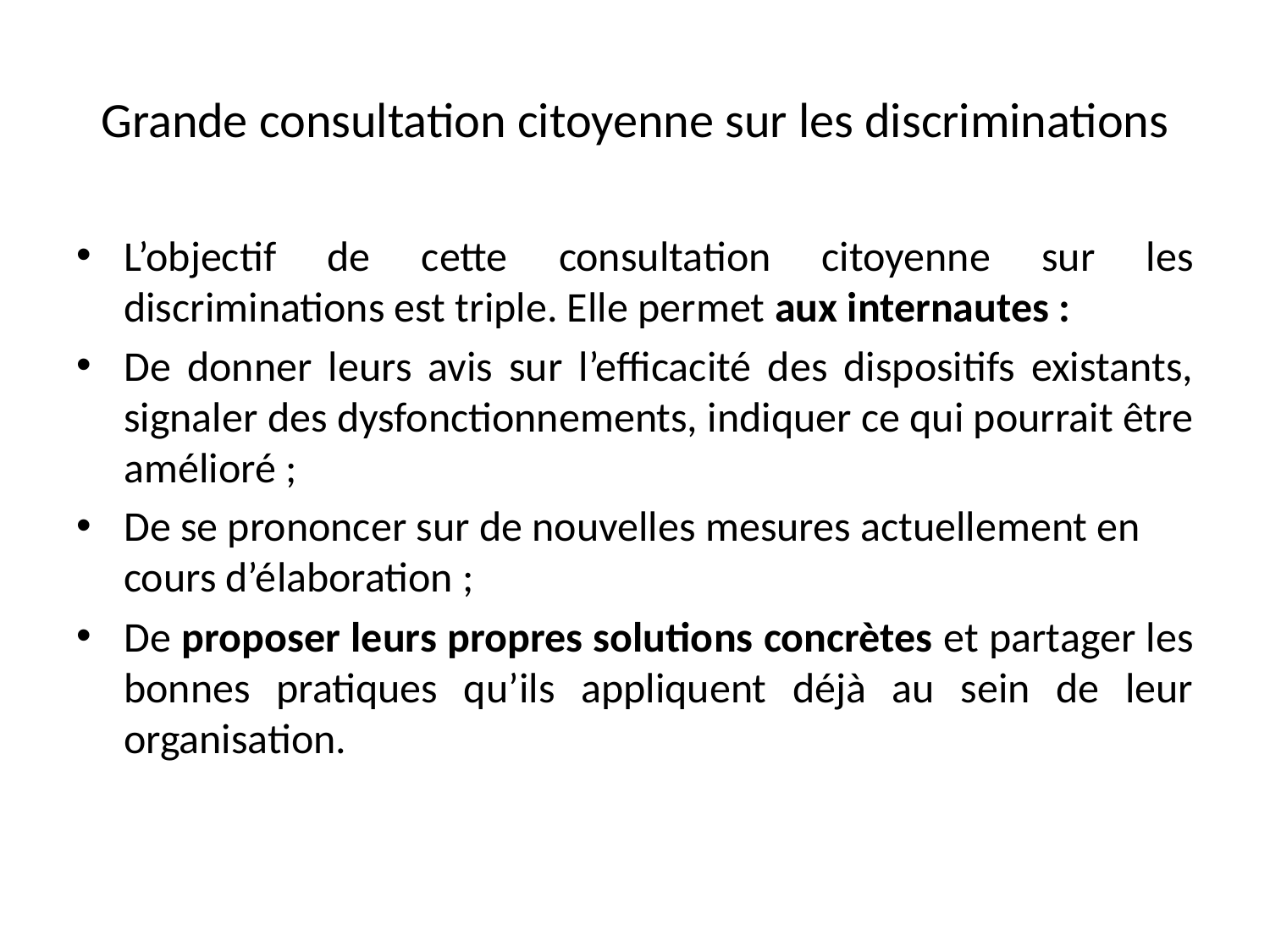

# Grande consultation citoyenne sur les discriminations
L’objectif de cette consultation citoyenne sur les discriminations est triple. Elle permet aux internautes :
De donner leurs avis sur l’efficacité des dispositifs existants, signaler des dysfonctionnements, indiquer ce qui pourrait être amélioré ;
De se prononcer sur de nouvelles mesures actuellement en cours d’élaboration ;
De proposer leurs propres solutions concrètes et partager les bonnes pratiques qu’ils appliquent déjà au sein de leur organisation.